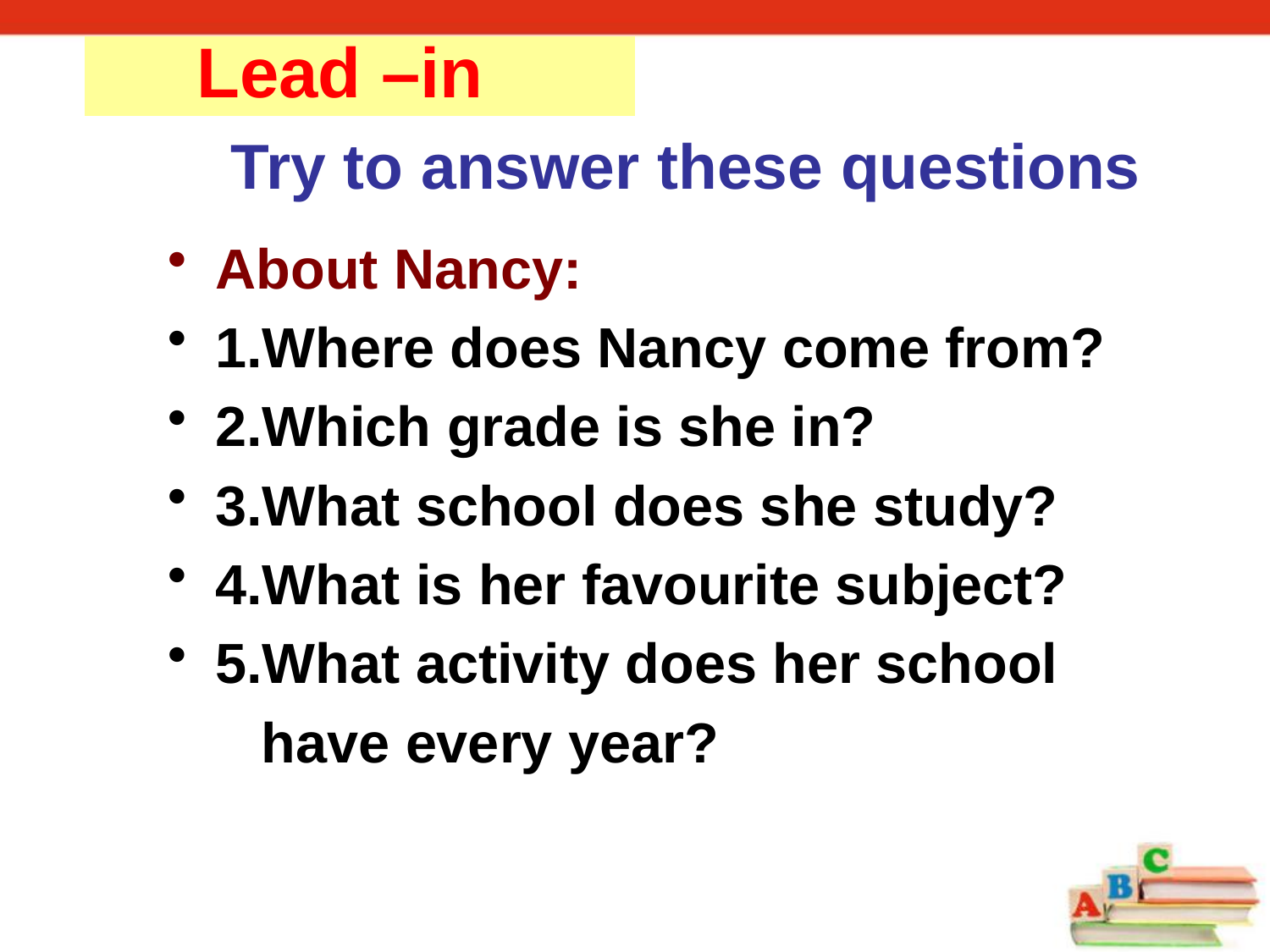

Lead –in

# Try to answer these questions
About Nancy:
1.Where does Nancy come from?
2.Which grade is she in?
3.What school does she study?
4.What is her favourite subject?
5.What activity does her school
      have every year?